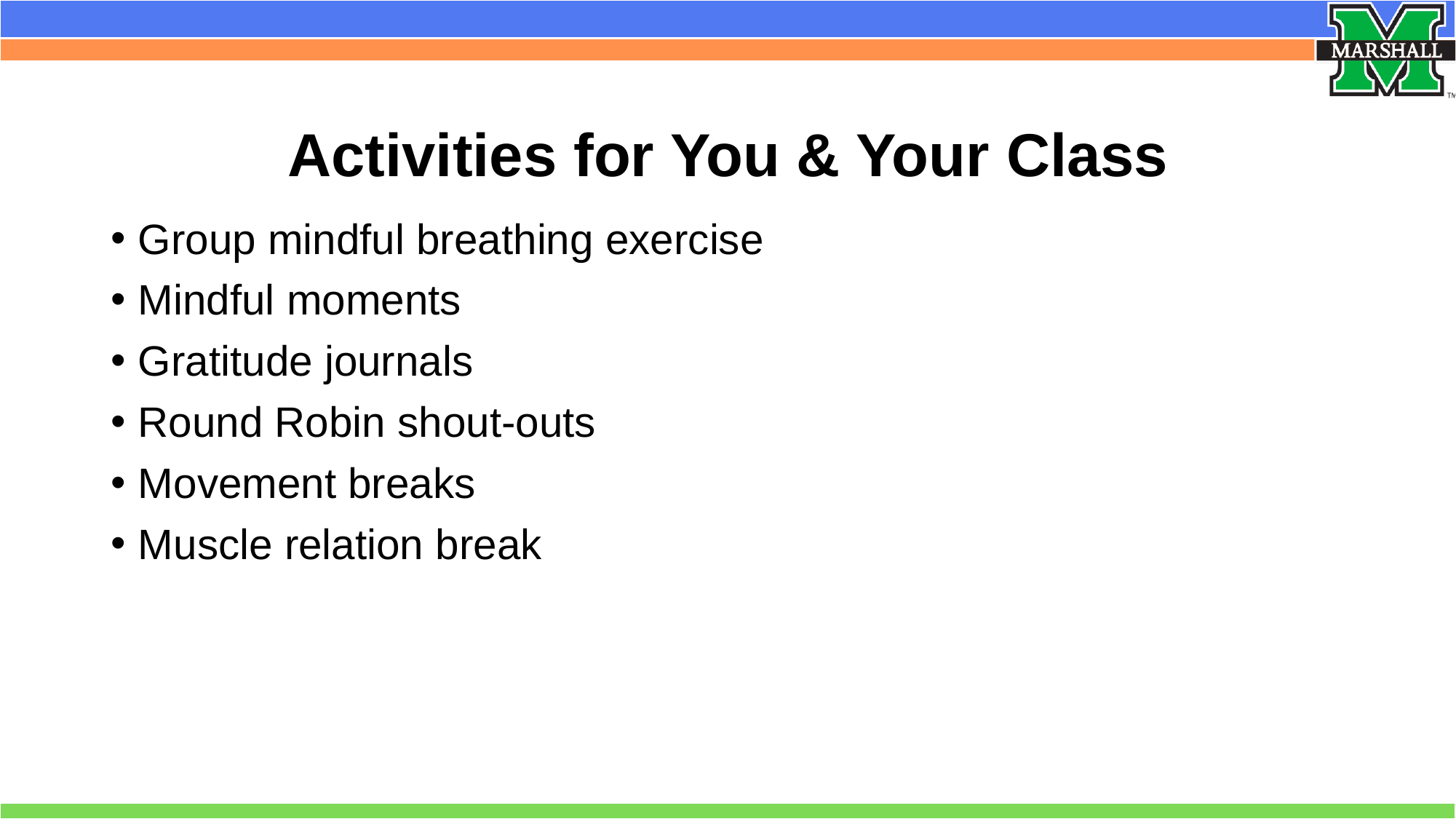

# Activities for You & Your Class
Group mindful breathing exercise
Mindful moments
Gratitude journals
Round Robin shout-outs
Movement breaks
Muscle relation break